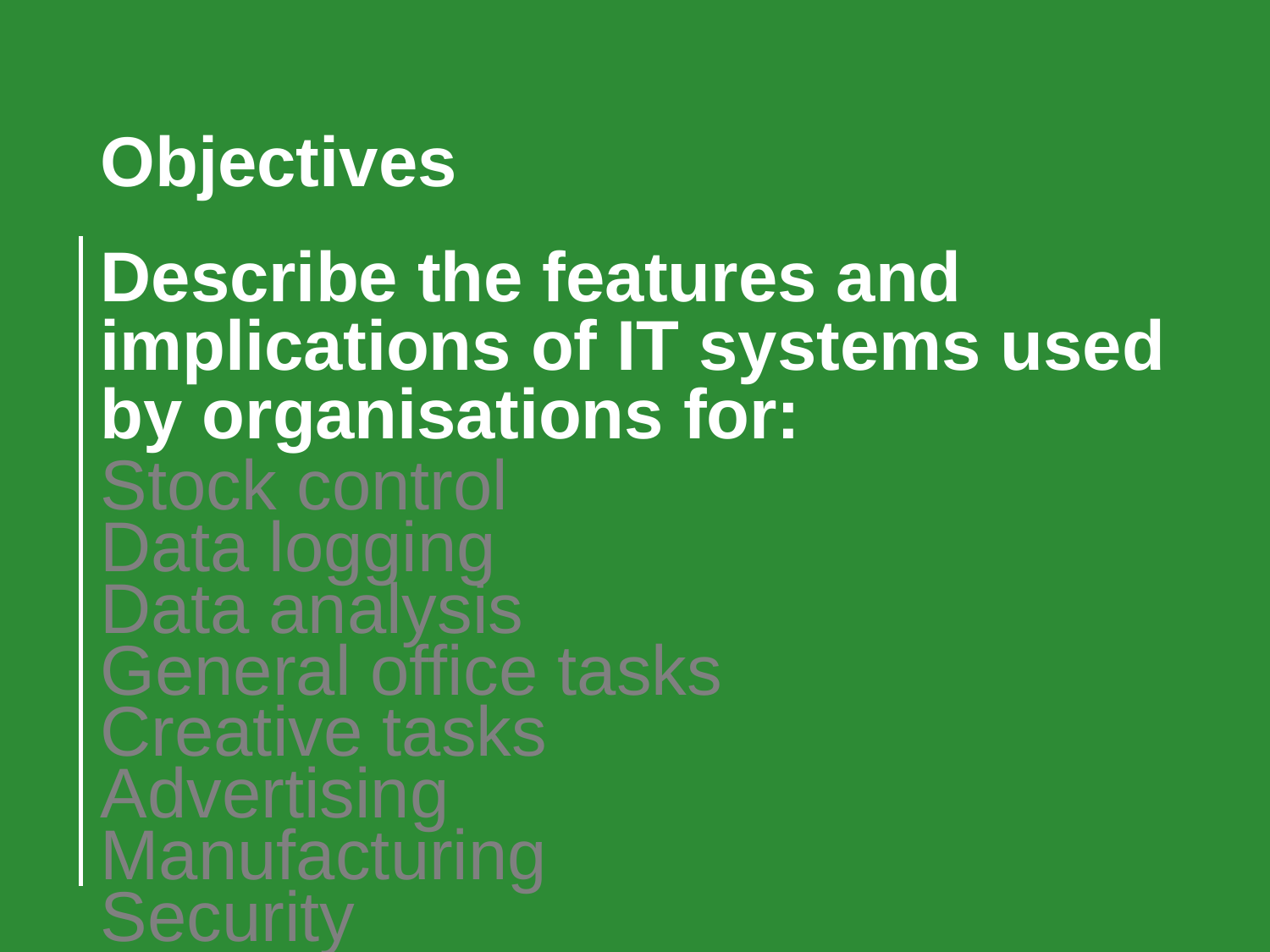

Objectives
Describe the features and implications of IT systems used by organisations for:
Stock control
Data logging
Data analysis
General office tasks
Creative tasks
Advertising
Manufacturing
Security